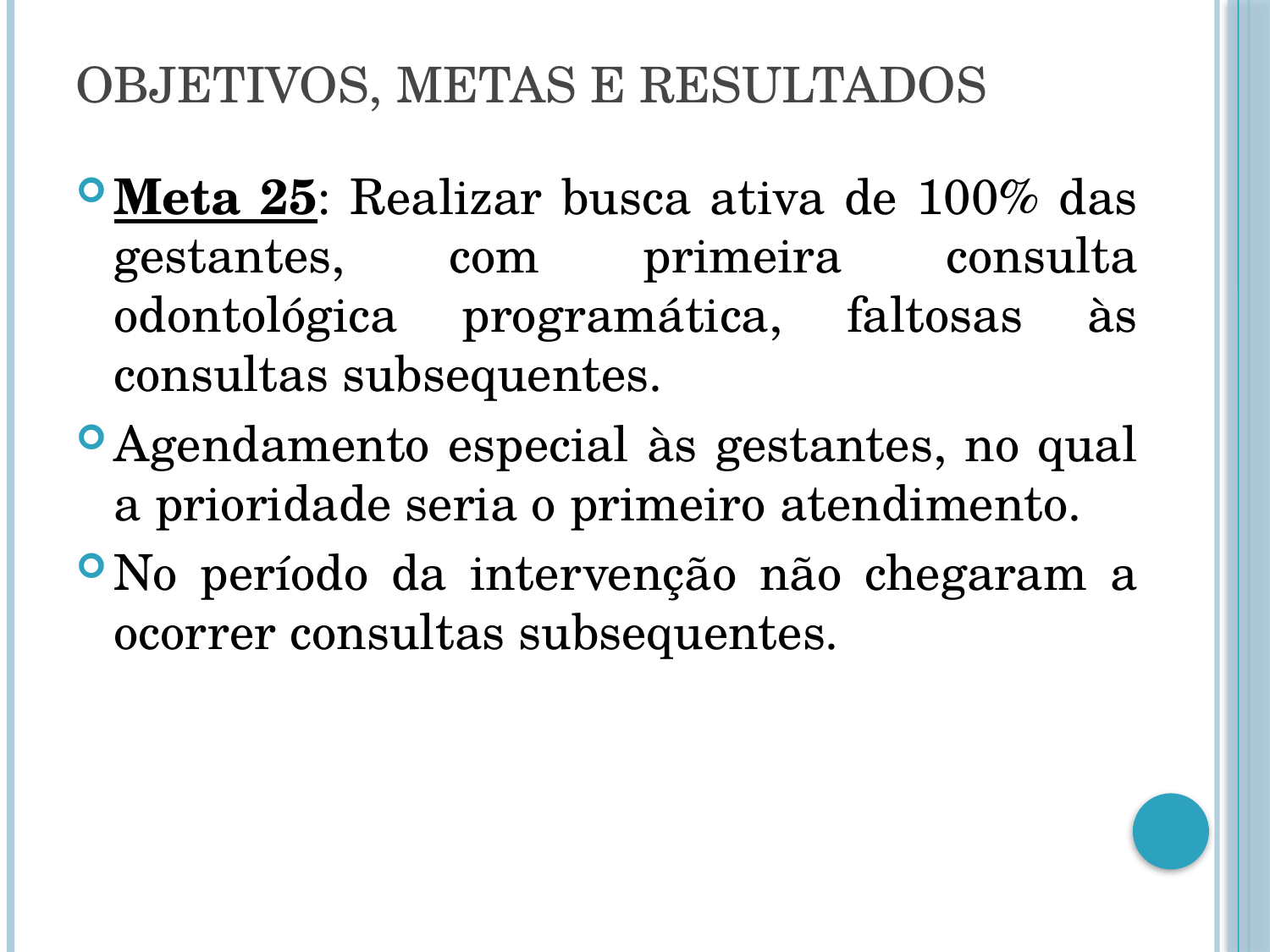

# Objetivos, Metas e Resultados
Meta 25: Realizar busca ativa de 100% das gestantes, com primeira consulta odontológica programática, faltosas às consultas subsequentes.
Agendamento especial às gestantes, no qual a prioridade seria o primeiro atendimento.
No período da intervenção não chegaram a ocorrer consultas subsequentes.